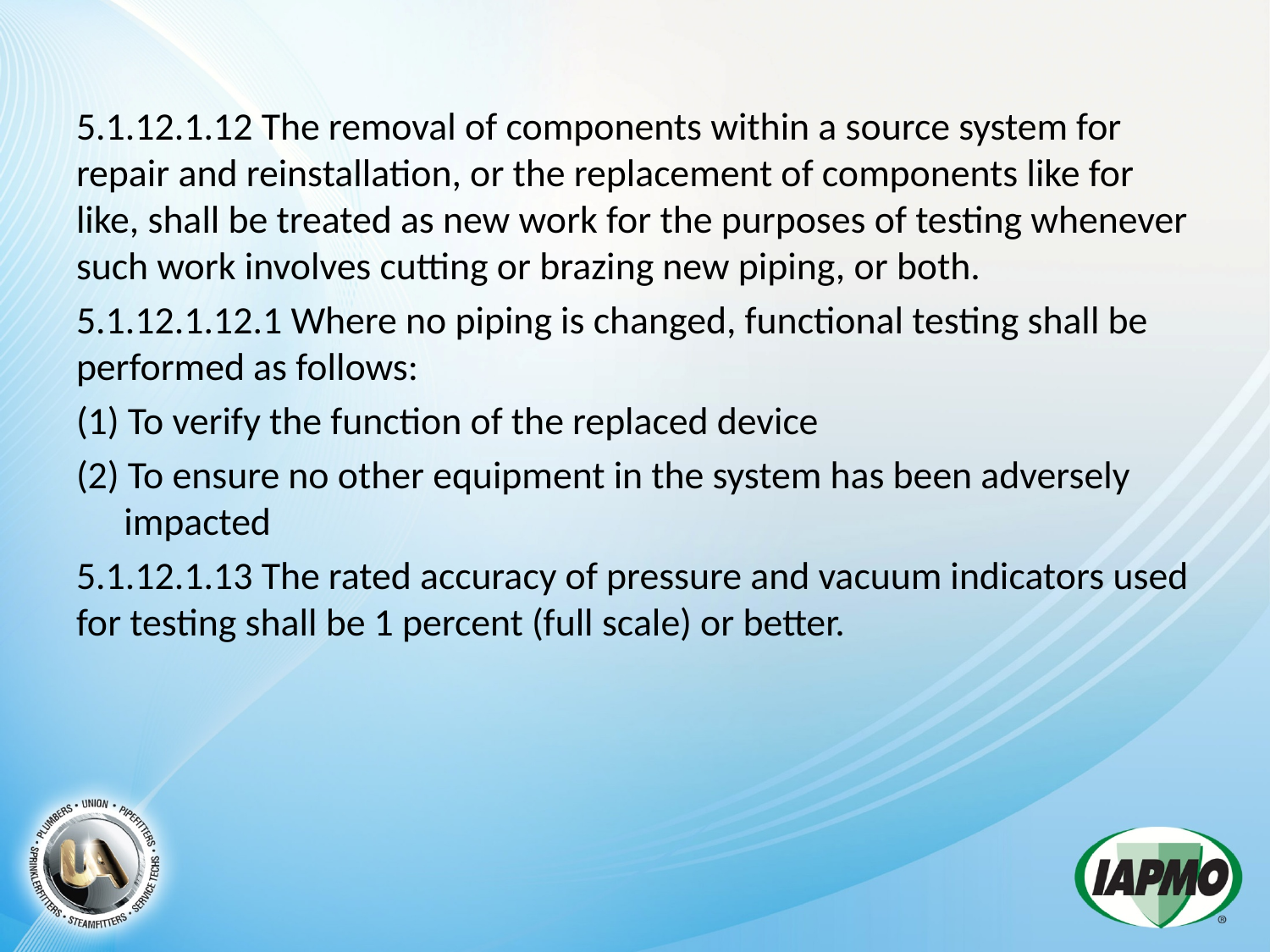

5.1.12.1.12 The removal of components within a source system for repair and reinstallation, or the replacement of components like for like, shall be treated as new work for the purposes of testing whenever such work involves cutting or brazing new piping, or both.
5.1.12.1.12.1 Where no piping is changed, functional testing shall be performed as follows:
(1) To verify the function of the replaced device
(2) To ensure no other equipment in the system has been adversely impacted
5.1.12.1.13 The rated accuracy of pressure and vacuum indicators used for testing shall be 1 percent (full scale) or better.